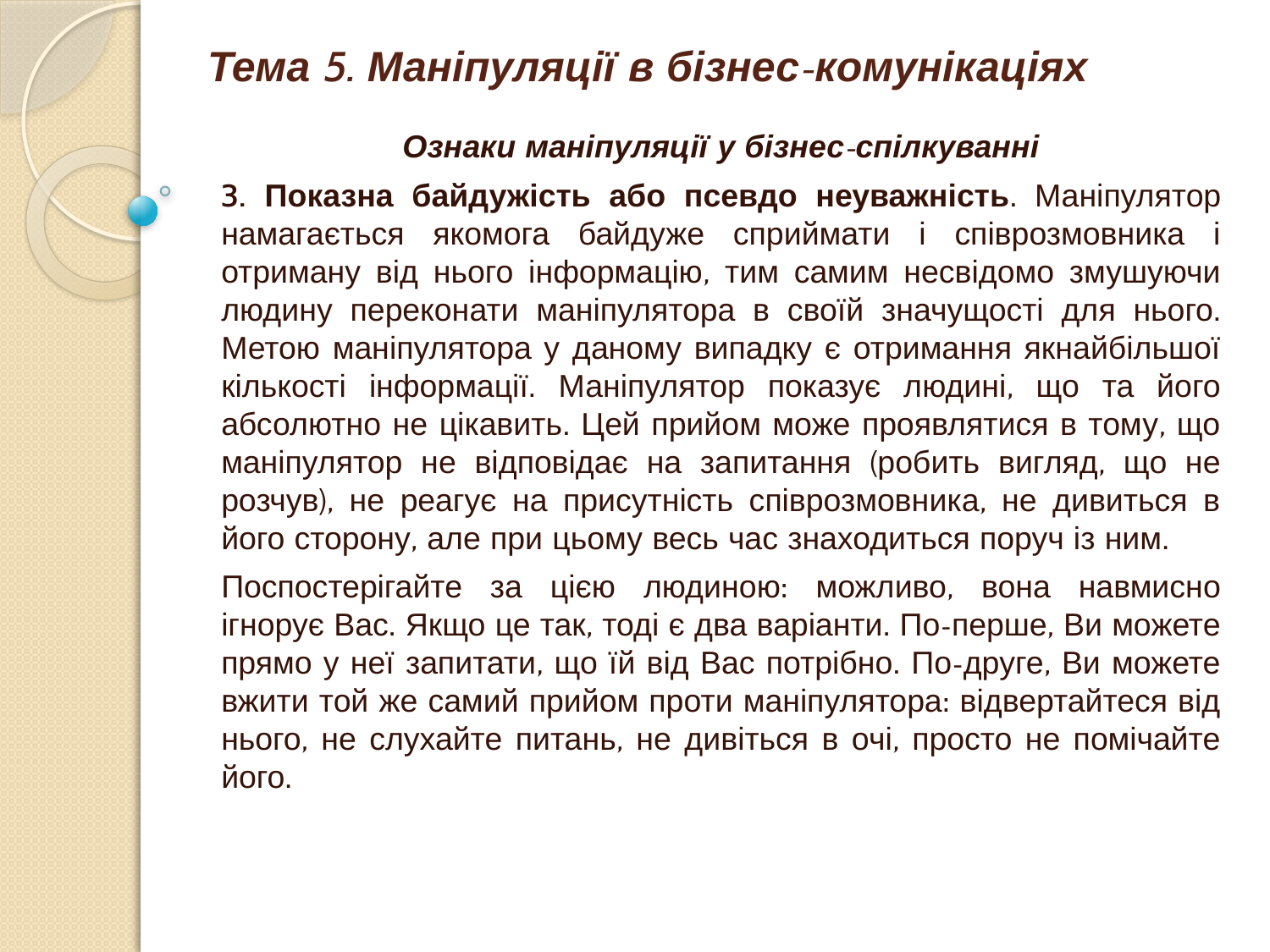

# Тема 5. Маніпуляції в бізнес-комунікаціях
Ознаки маніпуляції у бізнес-спілкуванні
3. Показна байдужість або псевдо неуважність. Маніпулятор намагається якомога байдуже сприймати і співрозмовника і отриману від нього інформацію, тим самим несвідомо змушуючи людину переконати маніпулятора в своїй значущості для нього. Метою маніпулятора у даному випадку є отримання якнайбільшої кількості інформації. Маніпулятор показує людині, що та його абсолютно не цікавить. Цей прийом може проявлятися в тому, що маніпулятор не відповідає на запитання (робить вигляд, що не розчув), не реагує на присутність співрозмовника, не дивиться в його сторону, але при цьому весь час знаходиться поруч із ним.
Поспостерігайте за цією людиною: можливо, вона навмисно ігнорує Вас. Якщо це так, тоді є два варіанти. По-перше, Ви можете прямо у неї запитати, що їй від Вас потрібно. По-друге, Ви можете вжити той же самий прийом проти маніпулятора: відвертайтеся від нього, не слухайте питань, не дивіться в очі, просто не помічайте його.